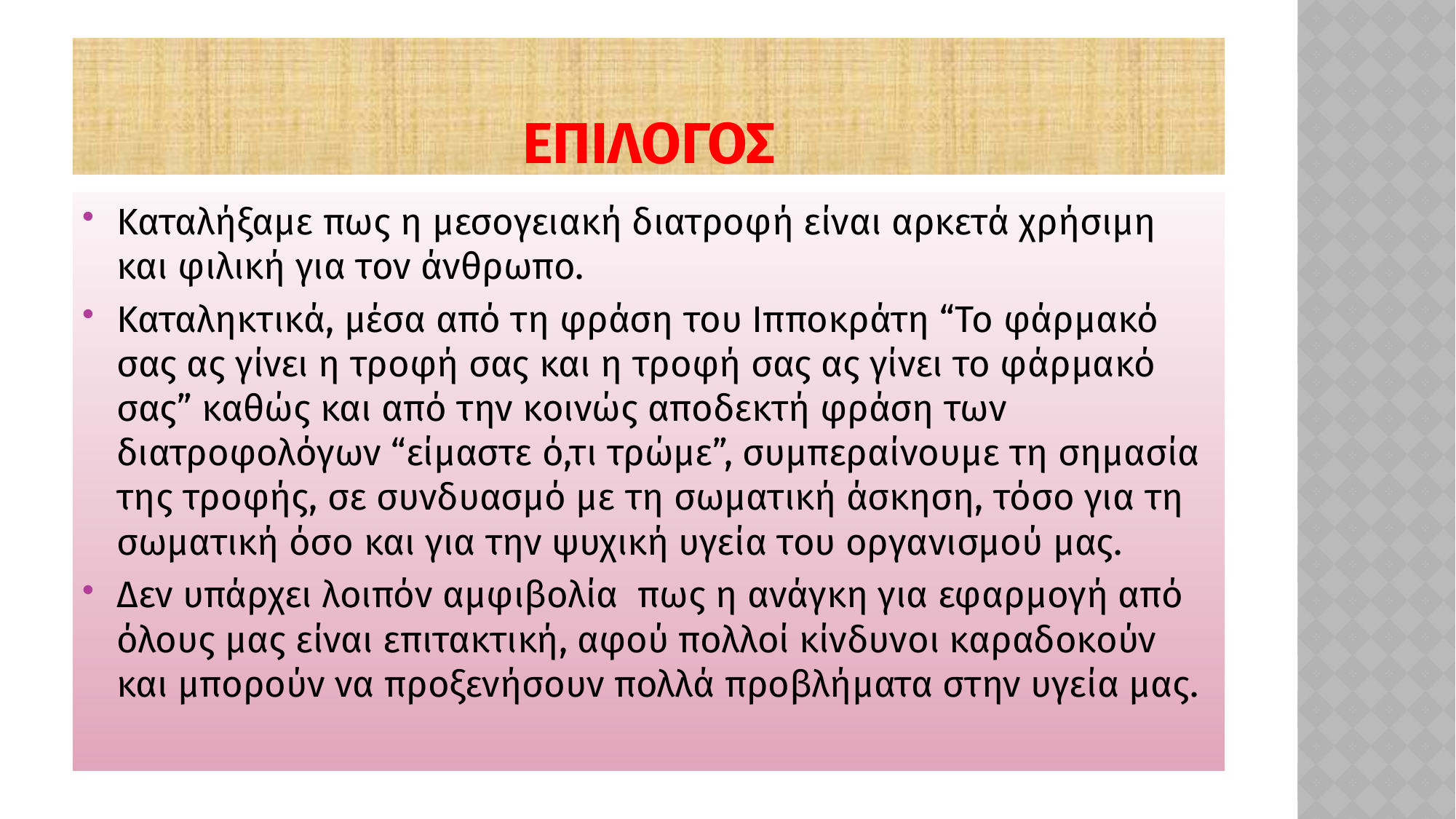

# ΕΠΙΛΟΓΟΣ
Καταλήξαμε πως η μεσογειακή διατροφή είναι αρκετά χρήσιμη και φιλική για τον άνθρωπο.
Καταληκτικά, μέσα από τη φράση του Ιπποκράτη “Το φάρμακό σας ας γίνει η τροφή σας και η τροφή σας ας γίνει το φάρμακό σας” καθώς και από την κοινώς αποδεκτή φράση των διατροφολόγων “είμαστε ό,τι τρώμε”, συμπεραίνουμε τη σημασία της τροφής, σε συνδυασμό με τη σωματική άσκηση, τόσο για τη σωματική όσο και για την ψυχική υγεία του οργανισμού μας.
Δεν υπάρχει λοιπόν αμφιβολία  πως η ανάγκη για εφαρμογή από όλους μας είναι επιτακτική, αφού πολλοί κίνδυνοι καραδοκούν και μπορούν να προξενήσουν πολλά προβλήματα στην υγεία μας.